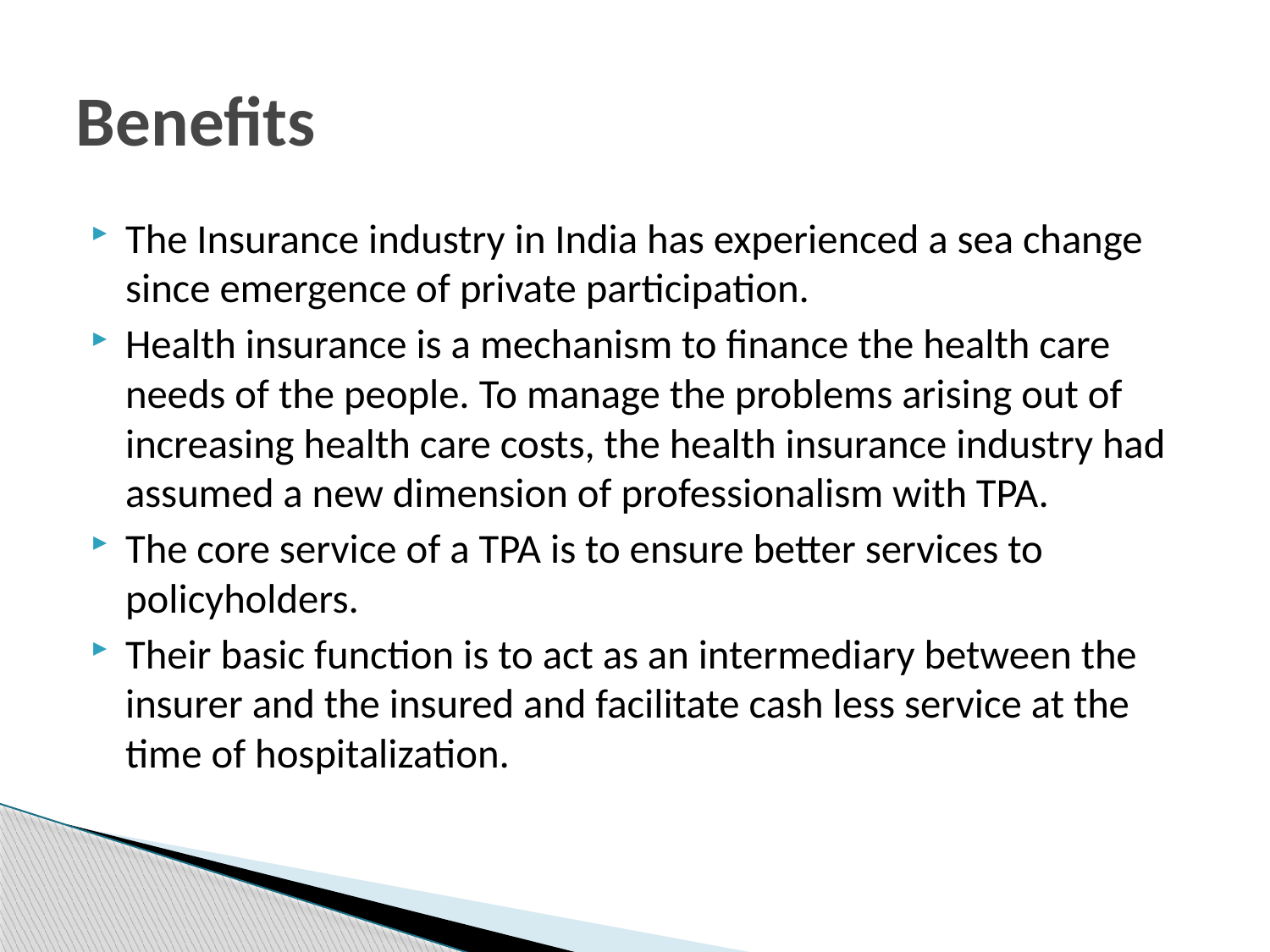

# Benefits
The Insurance industry in India has experienced a sea change since emergence of private participation.
Health insurance is a mechanism to finance the health care needs of the people. To manage the problems arising out of increasing health care costs, the health insurance industry had assumed a new dimension of professionalism with TPA.
The core service of a TPA is to ensure better services to policyholders.
Their basic function is to act as an intermediary between the insurer and the insured and facilitate cash less service at the time of hospitalization.